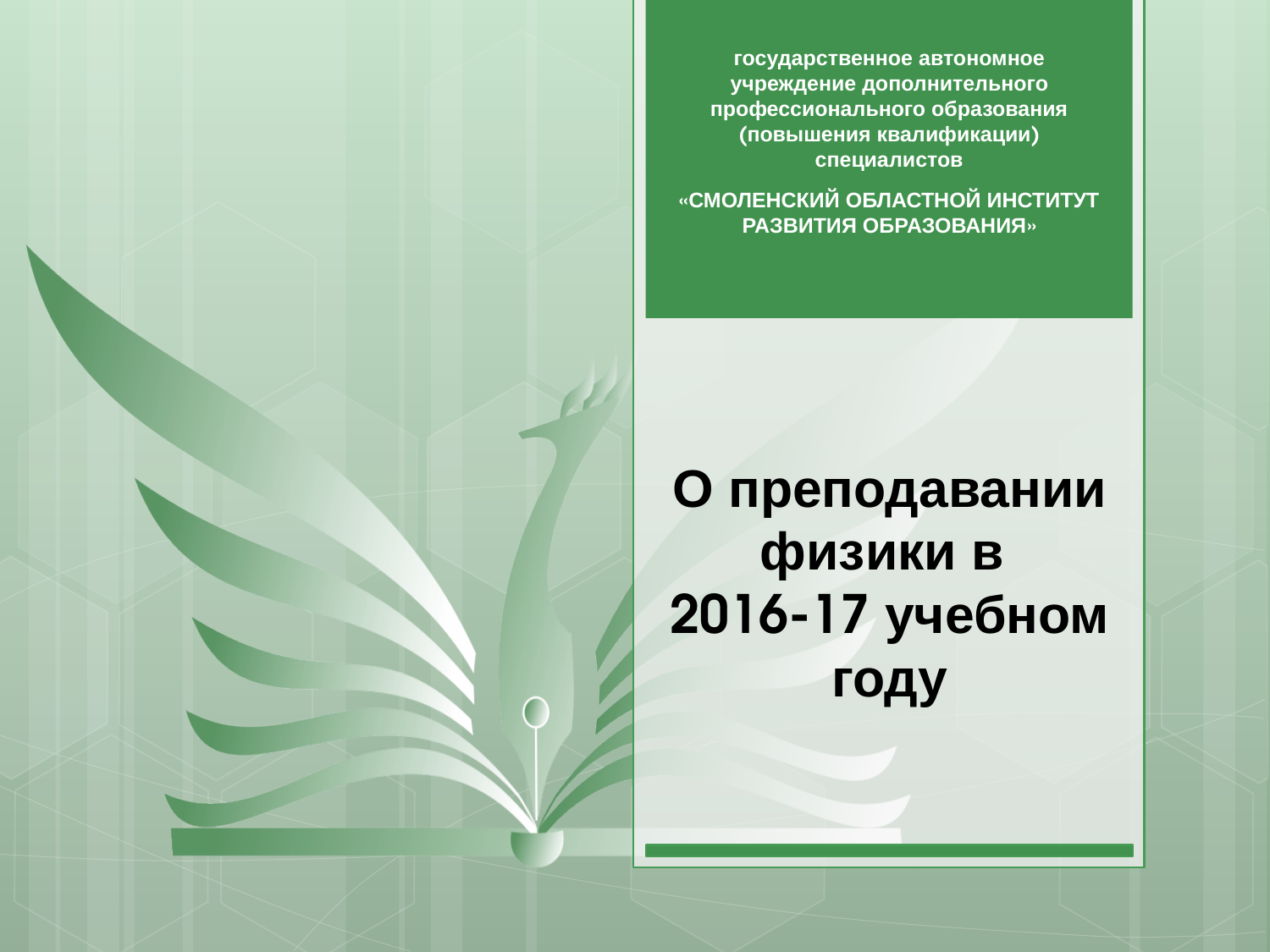

# О преподавании физики в 2016-17 учебном году